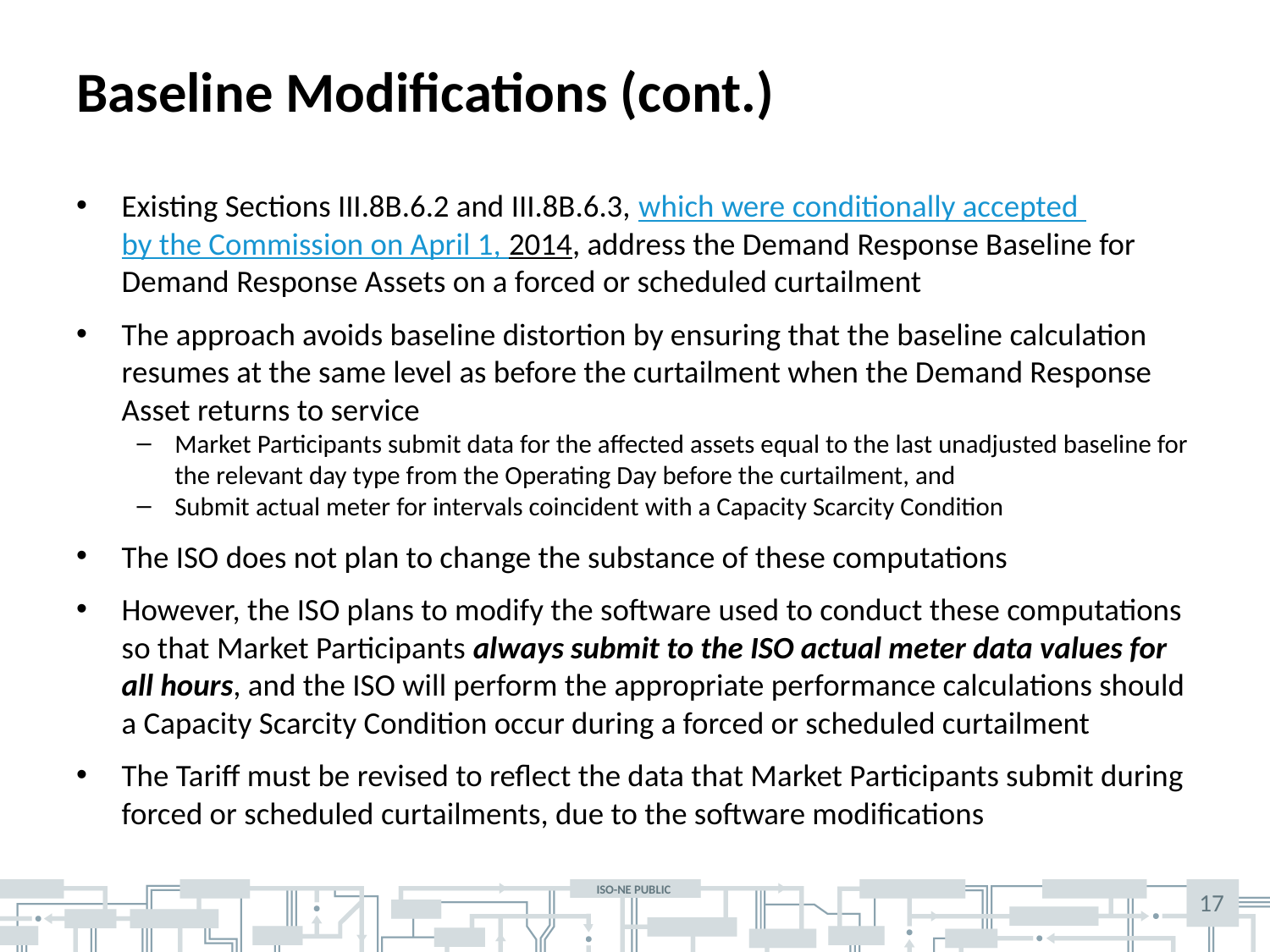

# Baseline Modifications (cont.)
Existing Sections III.8B.6.2 and III.8B.6.3, which were conditionally accepted by the Commission on April 1, 2014, address the Demand Response Baseline for Demand Response Assets on a forced or scheduled curtailment
The approach avoids baseline distortion by ensuring that the baseline calculation resumes at the same level as before the curtailment when the Demand Response Asset returns to service
Market Participants submit data for the affected assets equal to the last unadjusted baseline for the relevant day type from the Operating Day before the curtailment, and
Submit actual meter for intervals coincident with a Capacity Scarcity Condition
The ISO does not plan to change the substance of these computations
However, the ISO plans to modify the software used to conduct these computations so that Market Participants always submit to the ISO actual meter data values for all hours, and the ISO will perform the appropriate performance calculations should a Capacity Scarcity Condition occur during a forced or scheduled curtailment
The Tariff must be revised to reflect the data that Market Participants submit during forced or scheduled curtailments, due to the software modifications
17